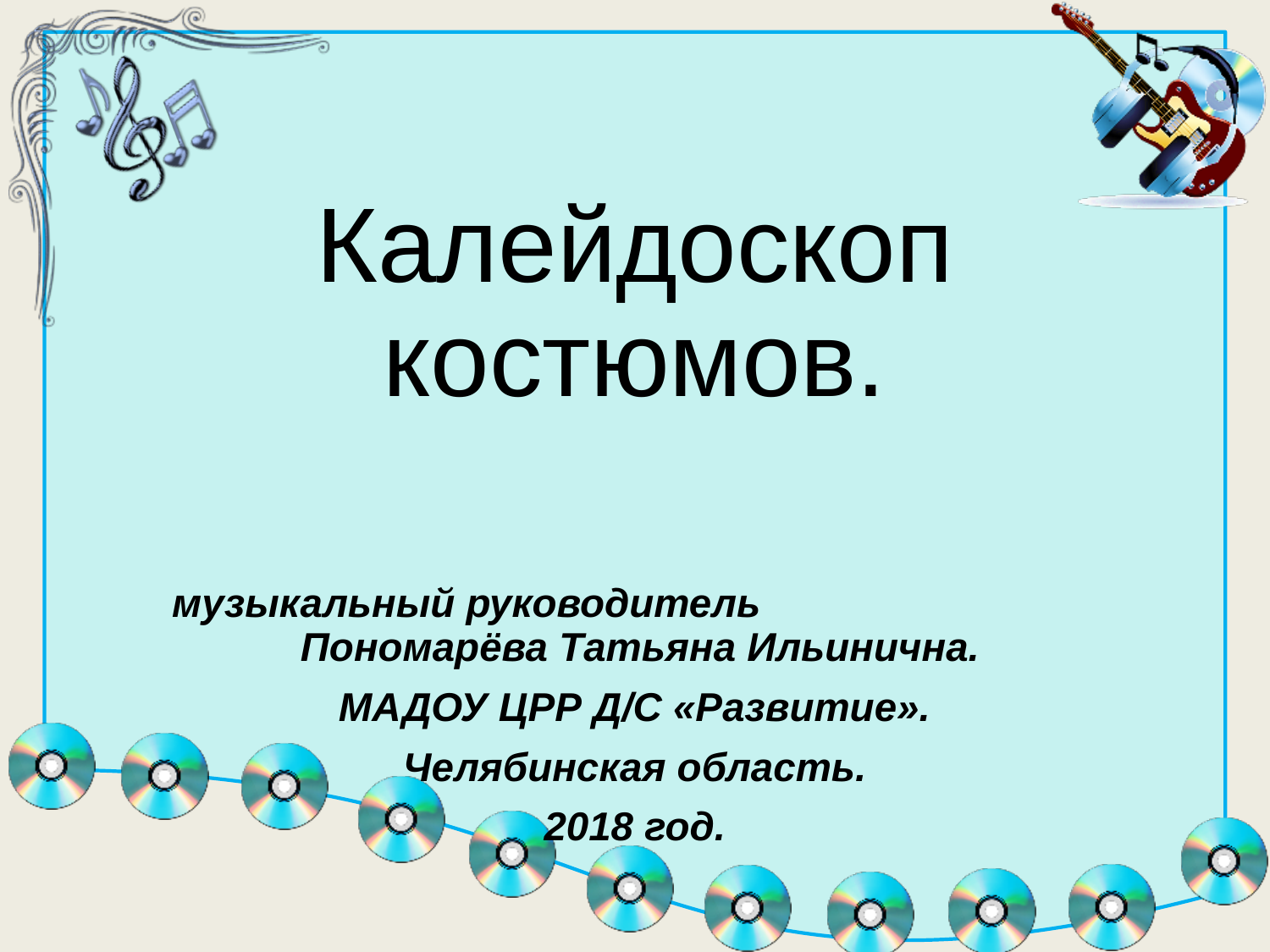

# Калейдоскоп костюмов.
музыкальный руководитель                                Пономарёва Татьяна Ильинична.
МАДОУ ЦРР Д/С «Развитие».
Челябинская область.
2018 год.